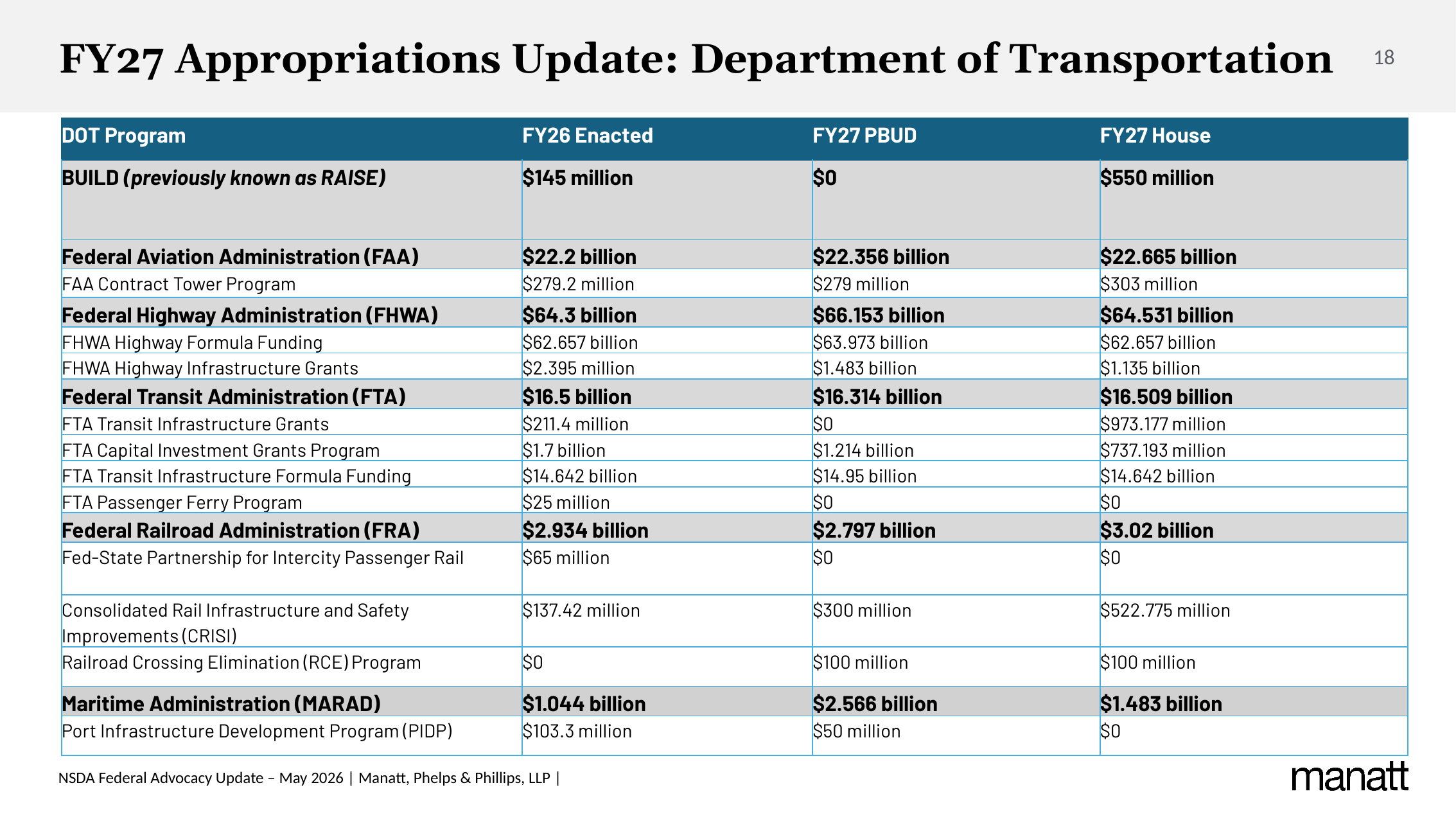

# FY27 Appropriations Update: Department of Transportation
| DOT Program | FY26 Enacted | FY27 PBUD | FY27 House |
| --- | --- | --- | --- |
| BUILD (previously known as RAISE) | $145 million | $0 | $550 million |
| Federal Aviation Administration (FAA) | $22.2 billion | $22.356 billion | $22.665 billion |
| FAA Contract Tower Program | $279.2 million | $279 million | $303 million |
| Federal Highway Administration (FHWA) | $64.3 billion | $66.153 billion | $64.531 billion |
| FHWA Highway Formula Funding | $62.657 billion | $63.973 billion | $62.657 billion |
| FHWA Highway Infrastructure Grants | $2.395 million | $1.483 billion | $1.135 billion |
| Federal Transit Administration (FTA) | $16.5 billion | $16.314 billion | $16.509 billion |
| FTA Transit Infrastructure Grants | $211.4 million | $0 | $973.177 million |
| FTA Capital Investment Grants Program | $1.7 billion | $1.214 billion | $737.193 million |
| FTA Transit Infrastructure Formula Funding | $14.642 billion | $14.95 billion | $14.642 billion |
| FTA Passenger Ferry Program | $25 million | $0 | $0 |
| Federal Railroad Administration (FRA) | $2.934 billion | $2.797 billion | $3.02 billion |
| Fed-State Partnership for Intercity Passenger Rail | $65 million | $0 | $0 |
| Consolidated Rail Infrastructure and Safety Improvements (CRISI) | $137.42 million | $300 million | $522.775 million |
| Railroad Crossing Elimination (RCE) Program | $0 | $100 million | $100 million |
| Maritime Administration (MARAD) | $1.044 billion | $2.566 billion | $1.483 billion |
| Port Infrastructure Development Program (PIDP) | $103.3 million | $50 million | $0 |

NSDA Federal Advocacy Update – May 2026 | Manatt, Phelps & Phillips, LLP |